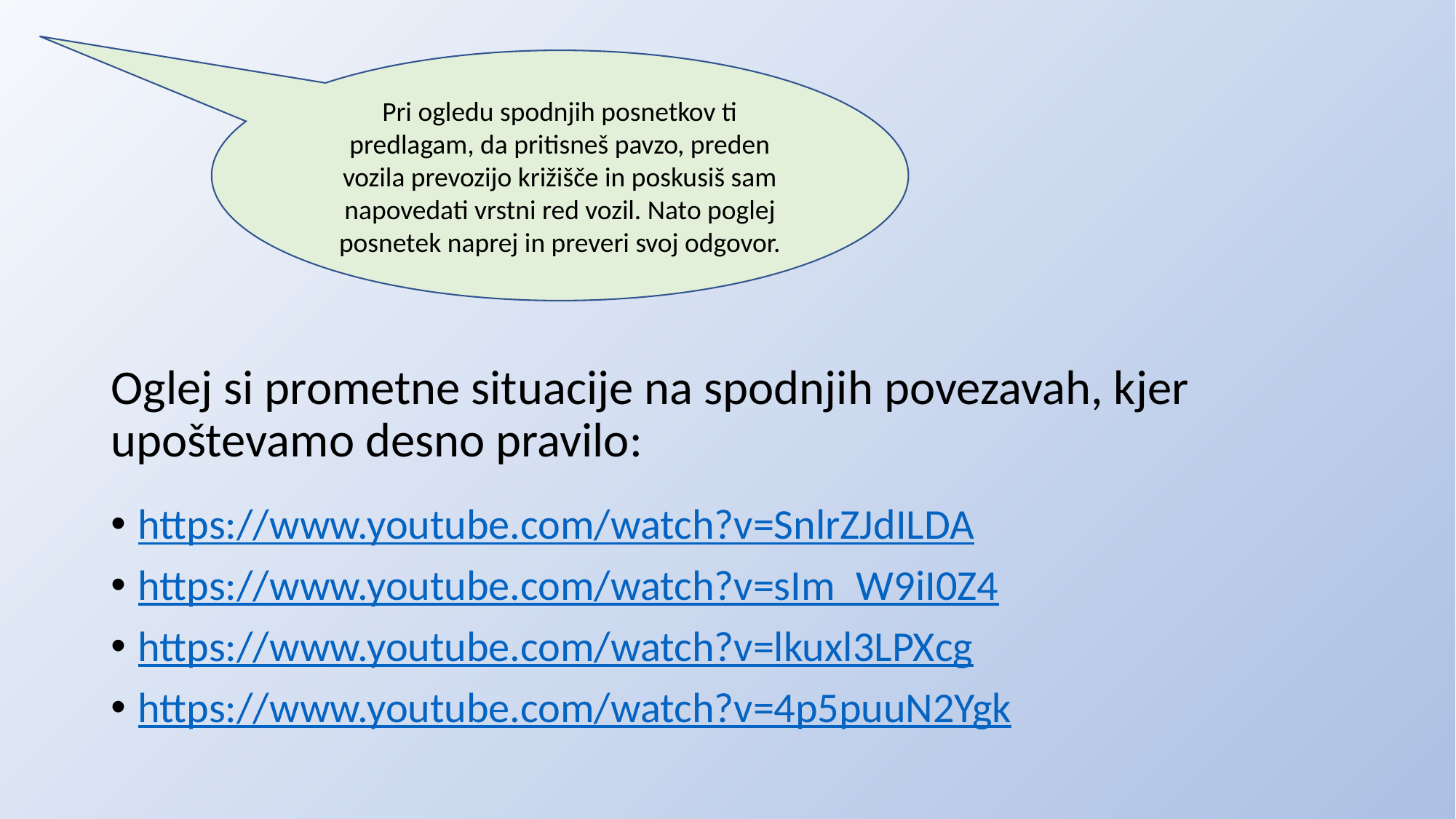

Pri ogledu spodnjih posnetkov ti predlagam, da pritisneš pavzo, preden vozila prevozijo križišče in poskusiš sam napovedati vrstni red vozil. Nato poglej posnetek naprej in preveri svoj odgovor.
# Oglej si prometne situacije na spodnjih povezavah, kjer upoštevamo desno pravilo:
https://www.youtube.com/watch?v=SnlrZJdILDA
https://www.youtube.com/watch?v=sIm_W9iI0Z4
https://www.youtube.com/watch?v=lkuxl3LPXcg
https://www.youtube.com/watch?v=4p5puuN2Ygk